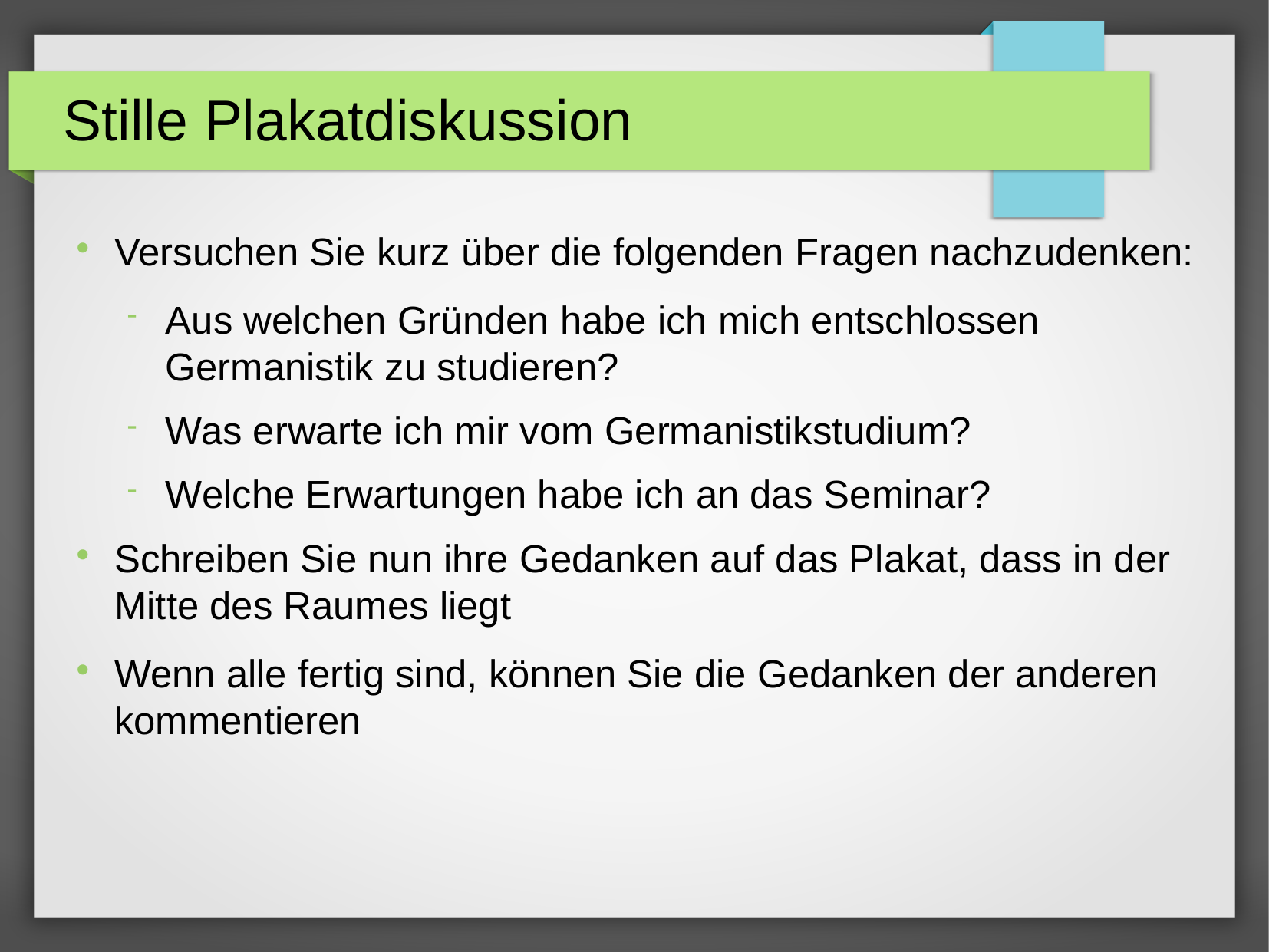

Stille Plakatdiskussion
Versuchen Sie kurz über die folgenden Fragen nachzudenken:
Aus welchen Gründen habe ich mich entschlossen Germanistik zu studieren?
Was erwarte ich mir vom Germanistikstudium?
Welche Erwartungen habe ich an das Seminar?
Schreiben Sie nun ihre Gedanken auf das Plakat, dass in der Mitte des Raumes liegt
Wenn alle fertig sind, können Sie die Gedanken der anderen kommentieren